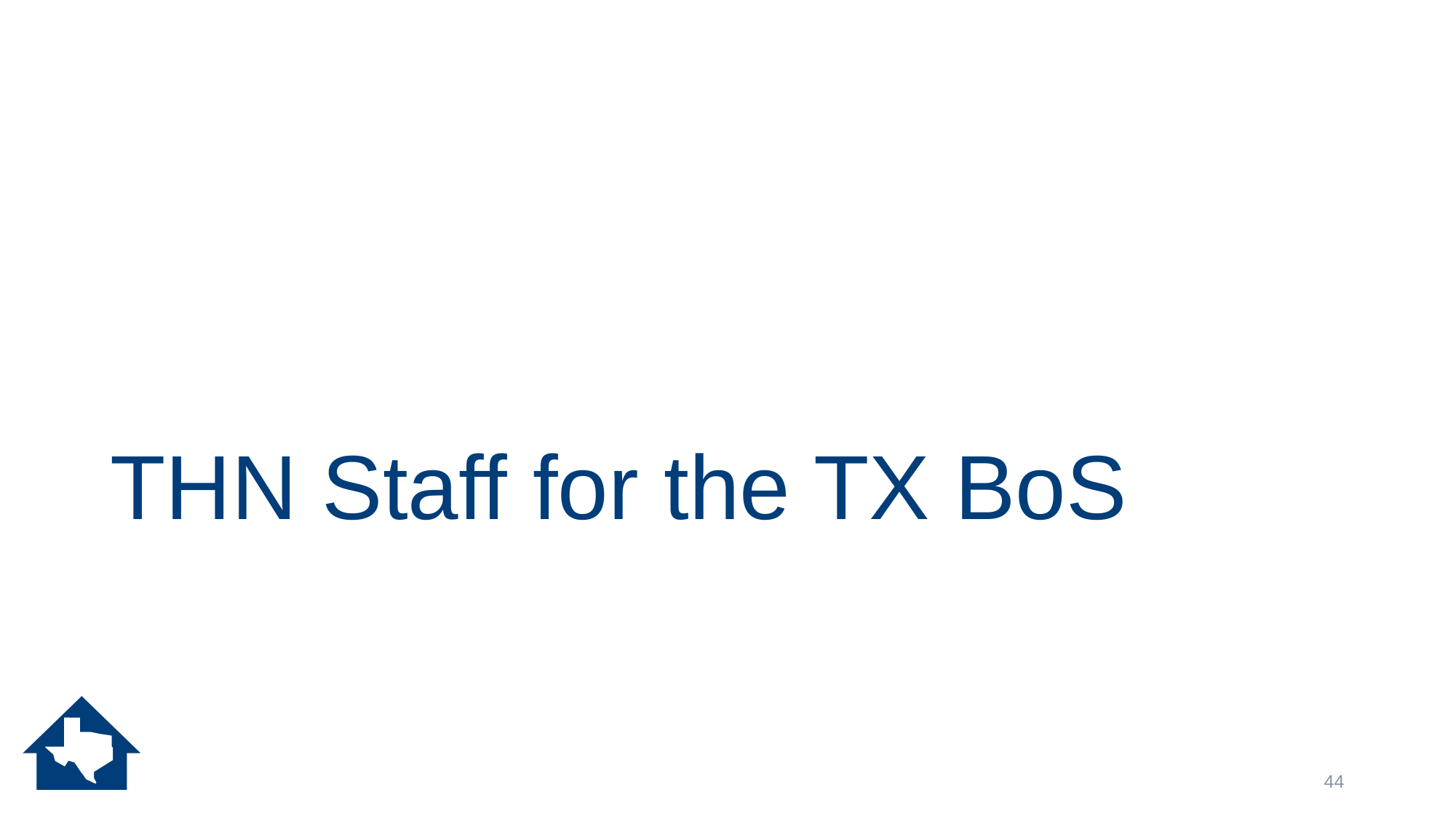

# THN Staff for the TX BoS
44